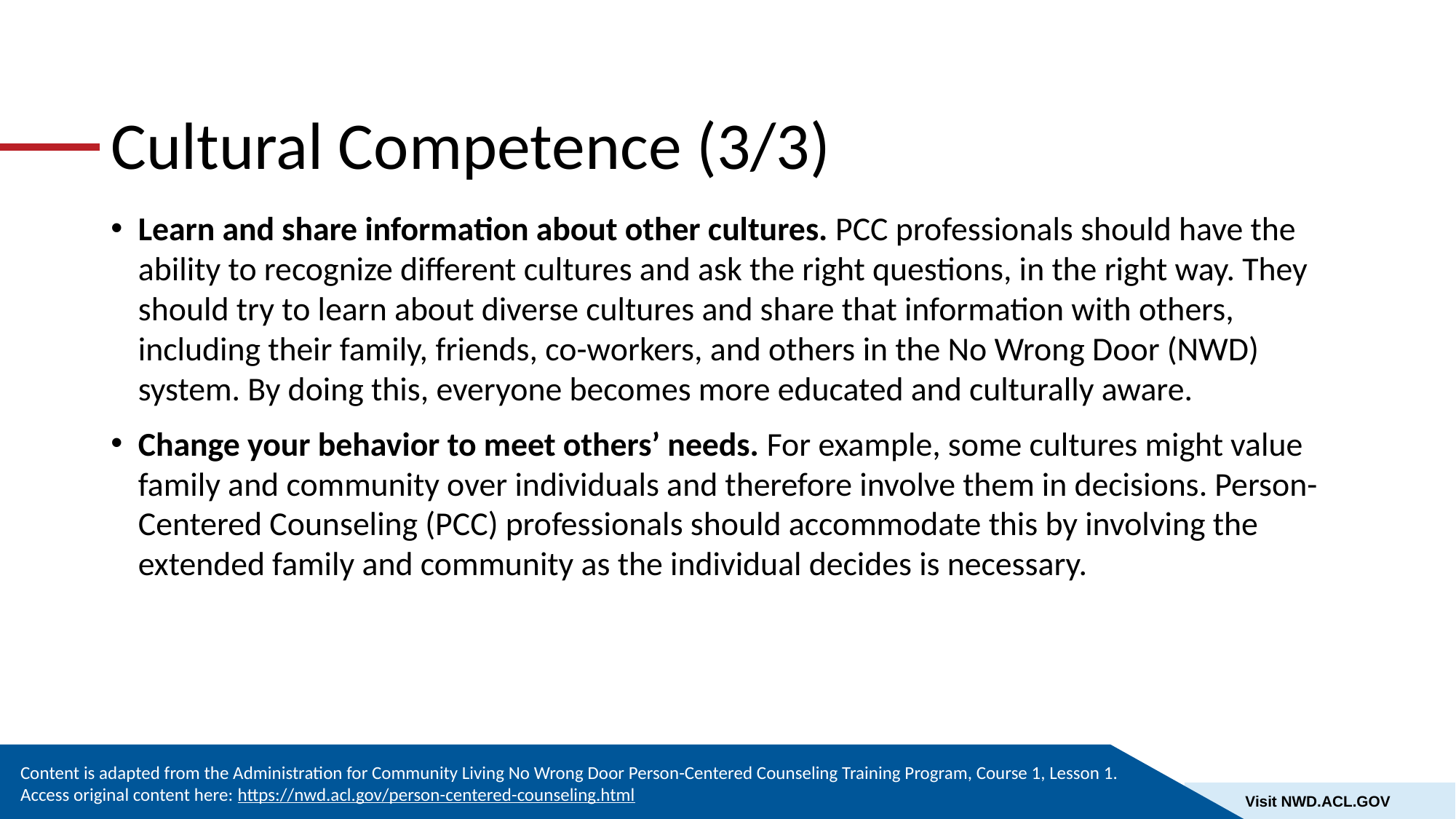

# Cultural Competence (3/3)
Learn and share information about other cultures. PCC professionals should have the ability to recognize different cultures and ask the right questions, in the right way. They should try to learn about diverse cultures and share that information with others, including their family, friends, co-workers, and others in the No Wrong Door (NWD) system. By doing this, everyone becomes more educated and culturally aware.
Change your behavior to meet others’ needs. For example, some cultures might value family and community over individuals and therefore involve them in decisions. Person-Centered Counseling (PCC) professionals should accommodate this by involving the extended family and community as the individual decides is necessary.